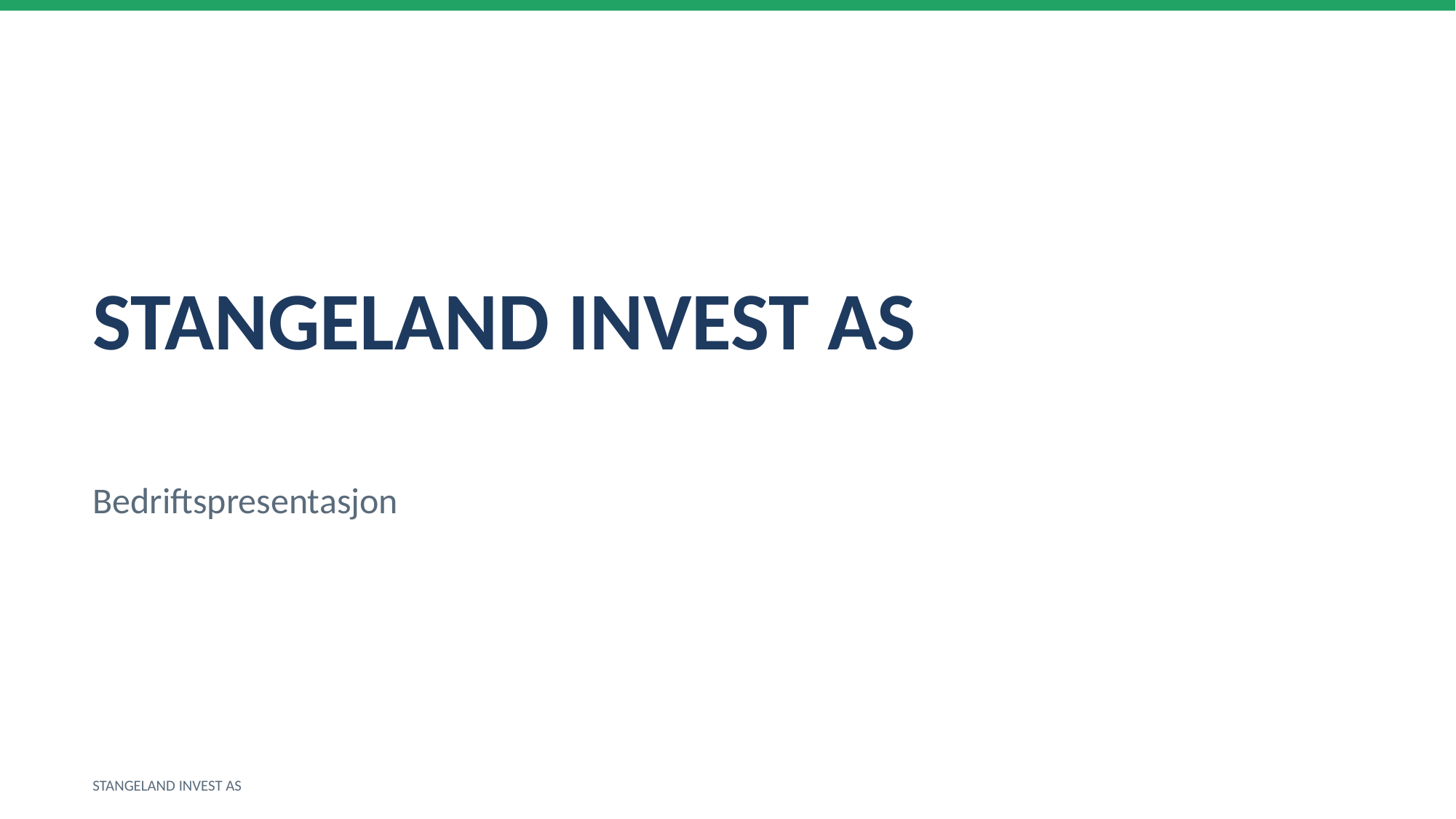

STANGELAND INVEST AS
Bedriftspresentasjon
STANGELAND INVEST AS